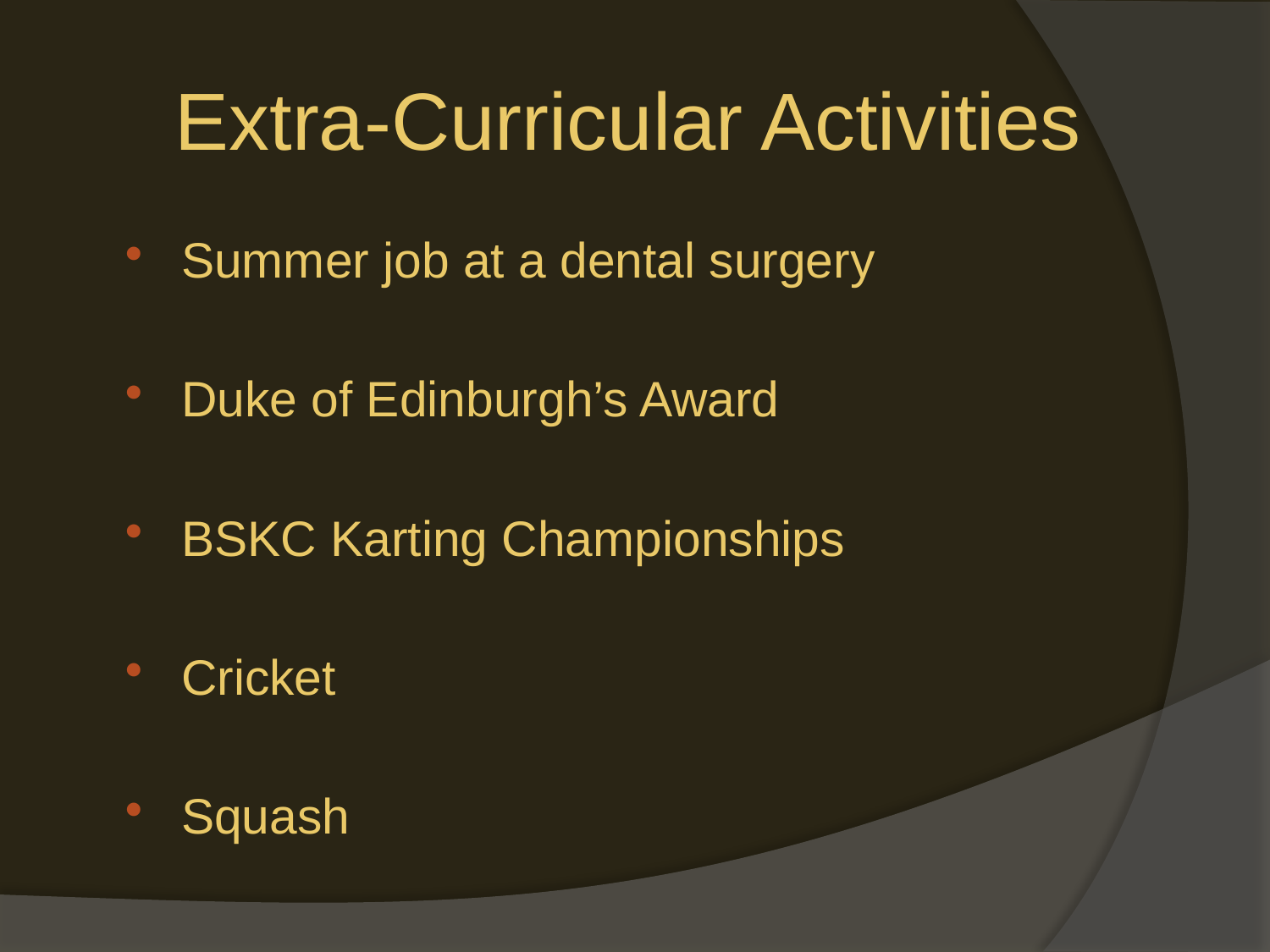

# Extra-Curricular Activities
Summer job at a dental surgery

Duke of Edinburgh’s Award

BSKC Karting Championships

Cricket

Squash